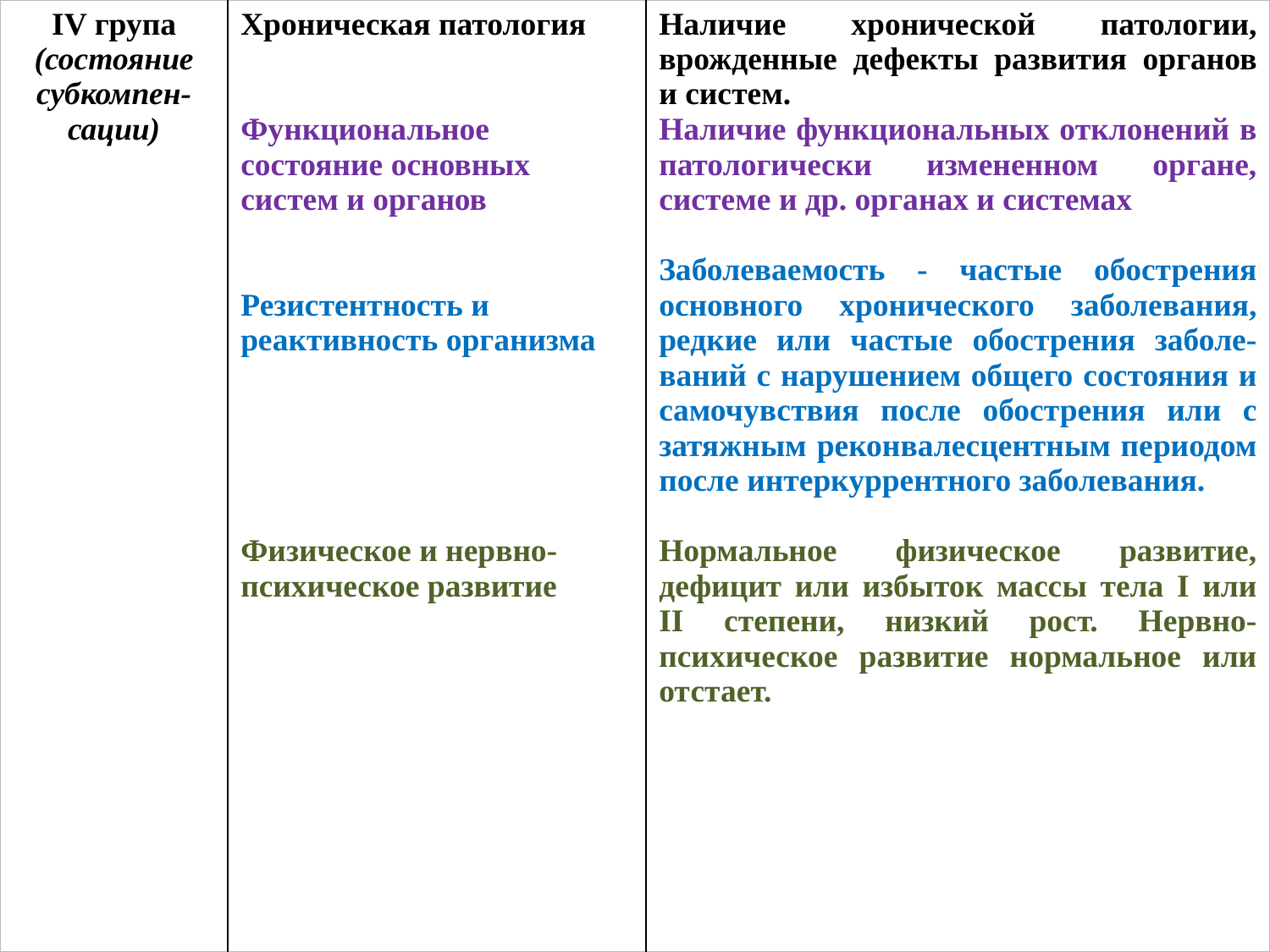

| IV група (состояние субкомпен-сации) | Хроническая патология Функциональное состояние основных систем и органов Резистентность и реактивность организма   Физическое и нервно-психическое развитие | Наличие хронической патологии, врожденные дефекты развития органов и систем. Наличие функциональных отклонений в патологически измененном органе, системе и др. органах и системах Заболеваемость - частые обострения основного хронического заболевания, редкие или частые обострения заболе-ваний с нарушением общего состояния и самочувствия после обострения или с затяжным реконвалесцентным периодом после интеркуррентного заболевания. Нормальное физическое развитие, дефицит или избыток массы тела I или II степени, низкий рост. Нервно-психическое развитие нормальное или отстает. |
| --- | --- | --- |